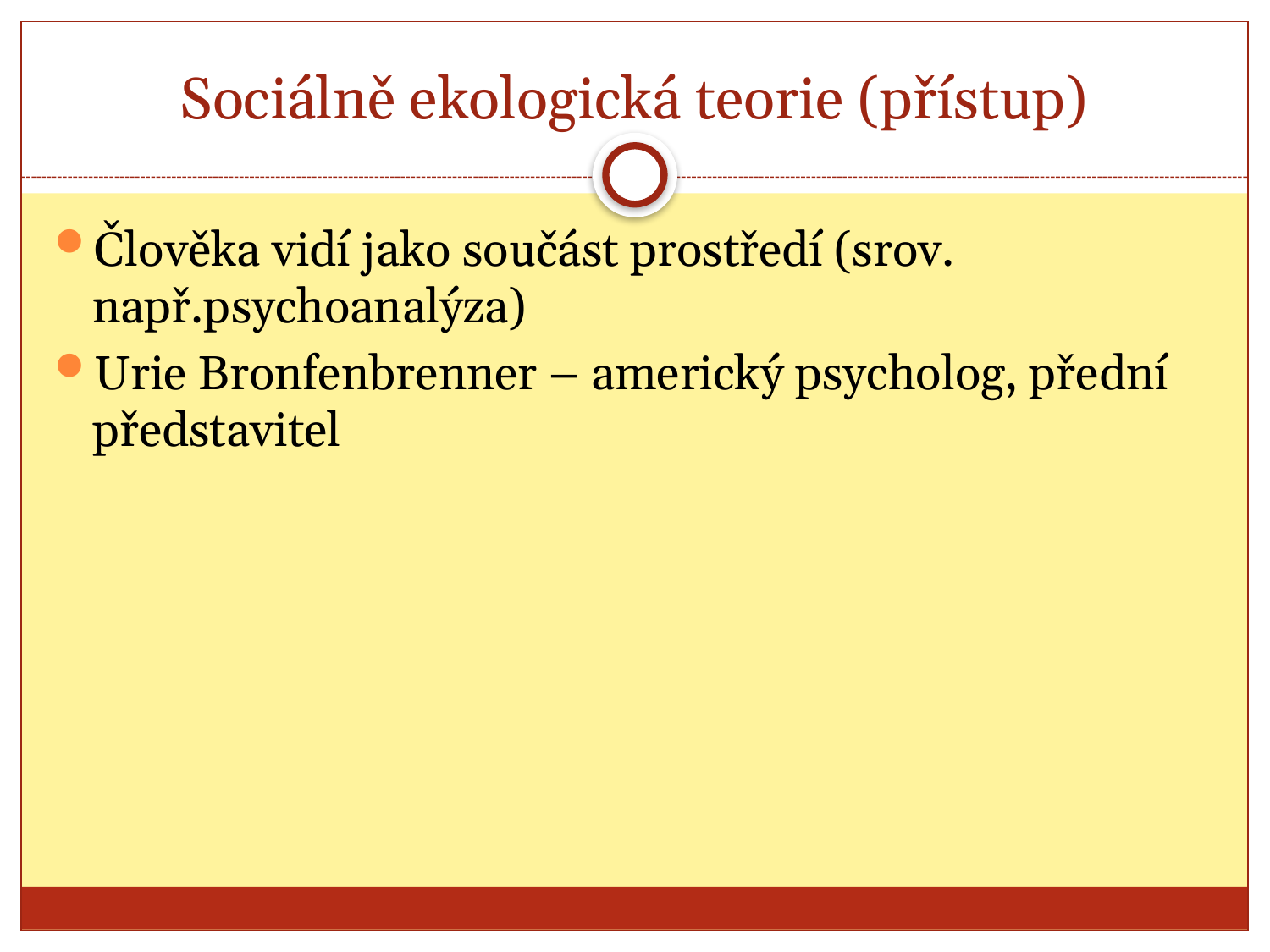

# Sociálně ekologická teorie (přístup)
Člověka vidí jako součást prostředí (srov. např.psychoanalýza)
Urie Bronfenbrenner – americký psycholog, přední představitel